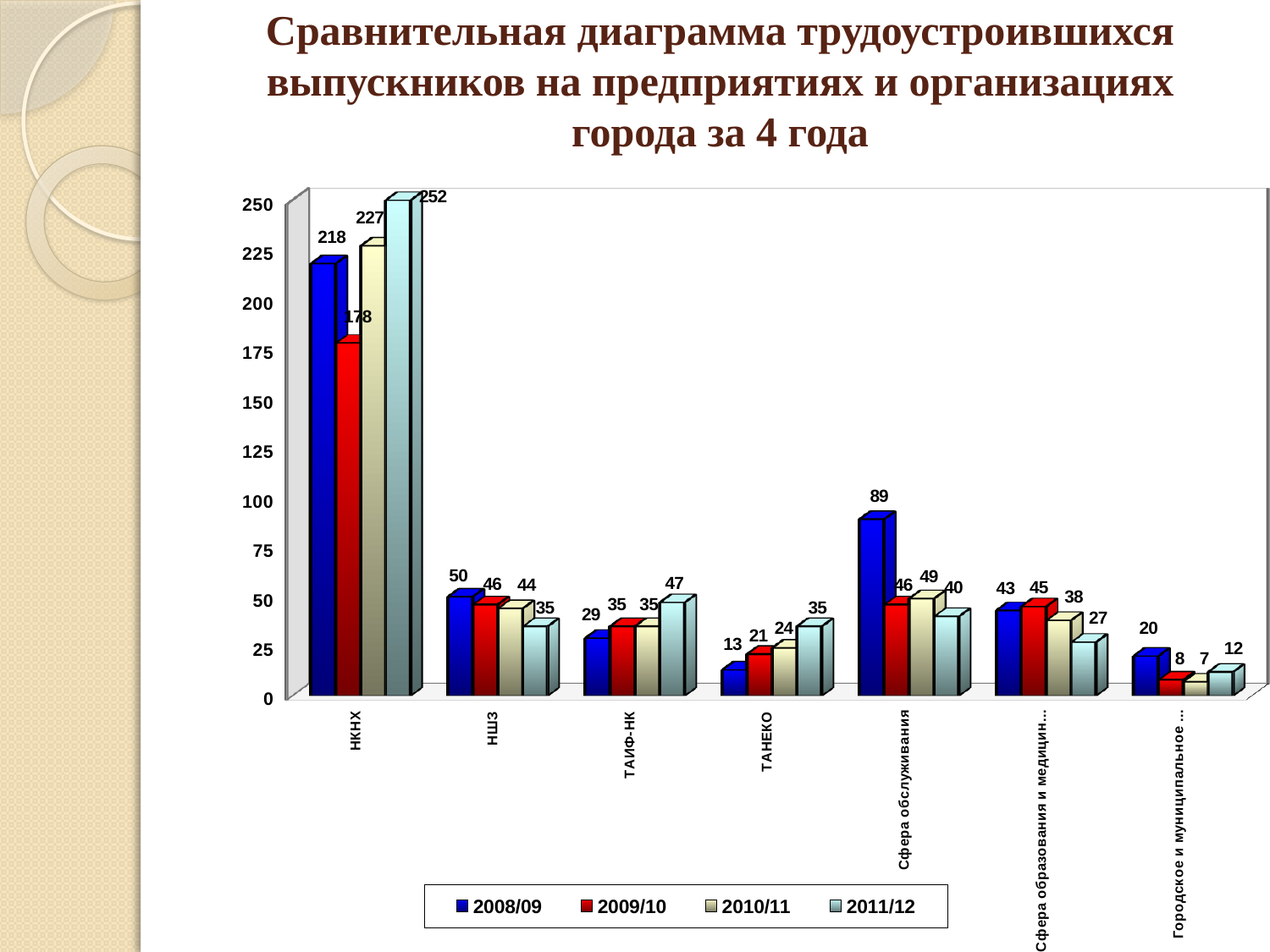

# Сравнительная диаграмма трудоустроившихся выпускников на предприятиях и организациях города за 4 года

[unsupported chart]